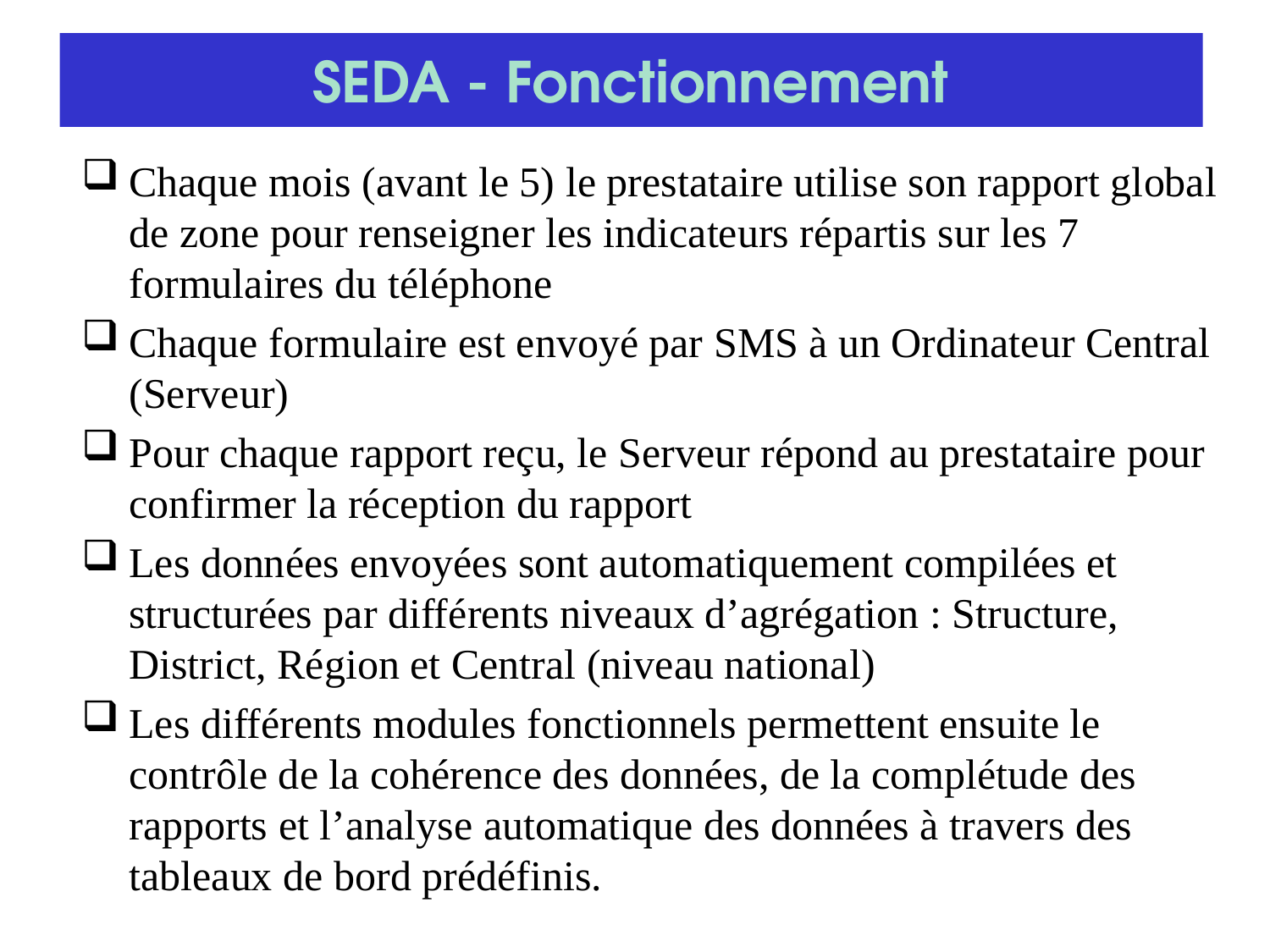

# SEDA - Fonctionnement
Chaque mois (avant le 5) le prestataire utilise son rapport global de zone pour renseigner les indicateurs répartis sur les 7 formulaires du téléphone
Chaque formulaire est envoyé par SMS à un Ordinateur Central (Serveur)
Pour chaque rapport reçu, le Serveur répond au prestataire pour confirmer la réception du rapport
Les données envoyées sont automatiquement compilées et structurées par différents niveaux d’agrégation : Structure, District, Région et Central (niveau national)
Les différents modules fonctionnels permettent ensuite le contrôle de la cohérence des données, de la complétude des rapports et l’analyse automatique des données à travers des tableaux de bord prédéfinis.